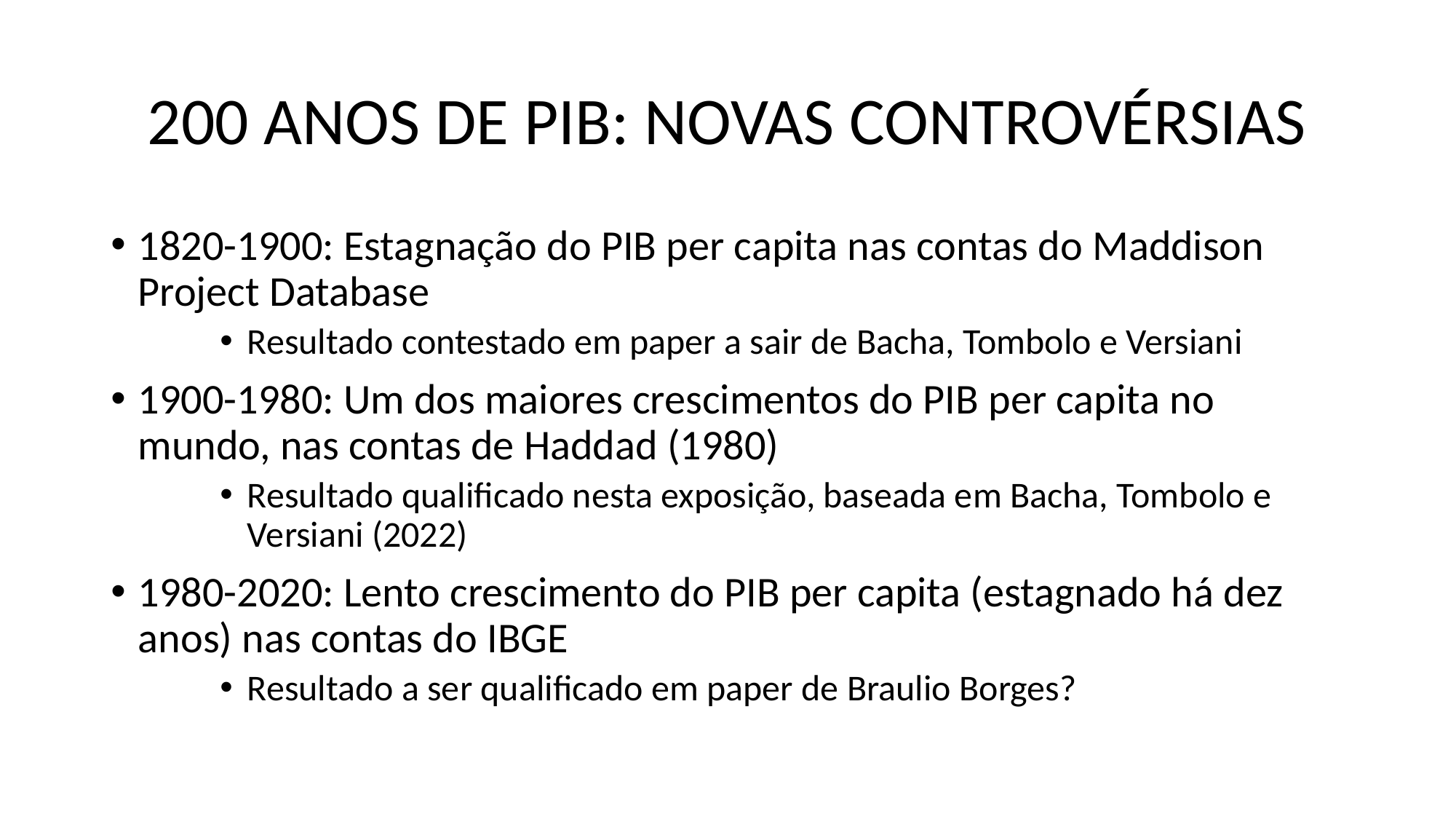

# 200 ANOS DE PIB: NOVAS CONTROVÉRSIAS
1820-1900: Estagnação do PIB per capita nas contas do Maddison Project Database
Resultado contestado em paper a sair de Bacha, Tombolo e Versiani
1900-1980: Um dos maiores crescimentos do PIB per capita no mundo, nas contas de Haddad (1980)
Resultado qualificado nesta exposição, baseada em Bacha, Tombolo e Versiani (2022)
1980-2020: Lento crescimento do PIB per capita (estagnado há dez anos) nas contas do IBGE
Resultado a ser qualificado em paper de Braulio Borges?